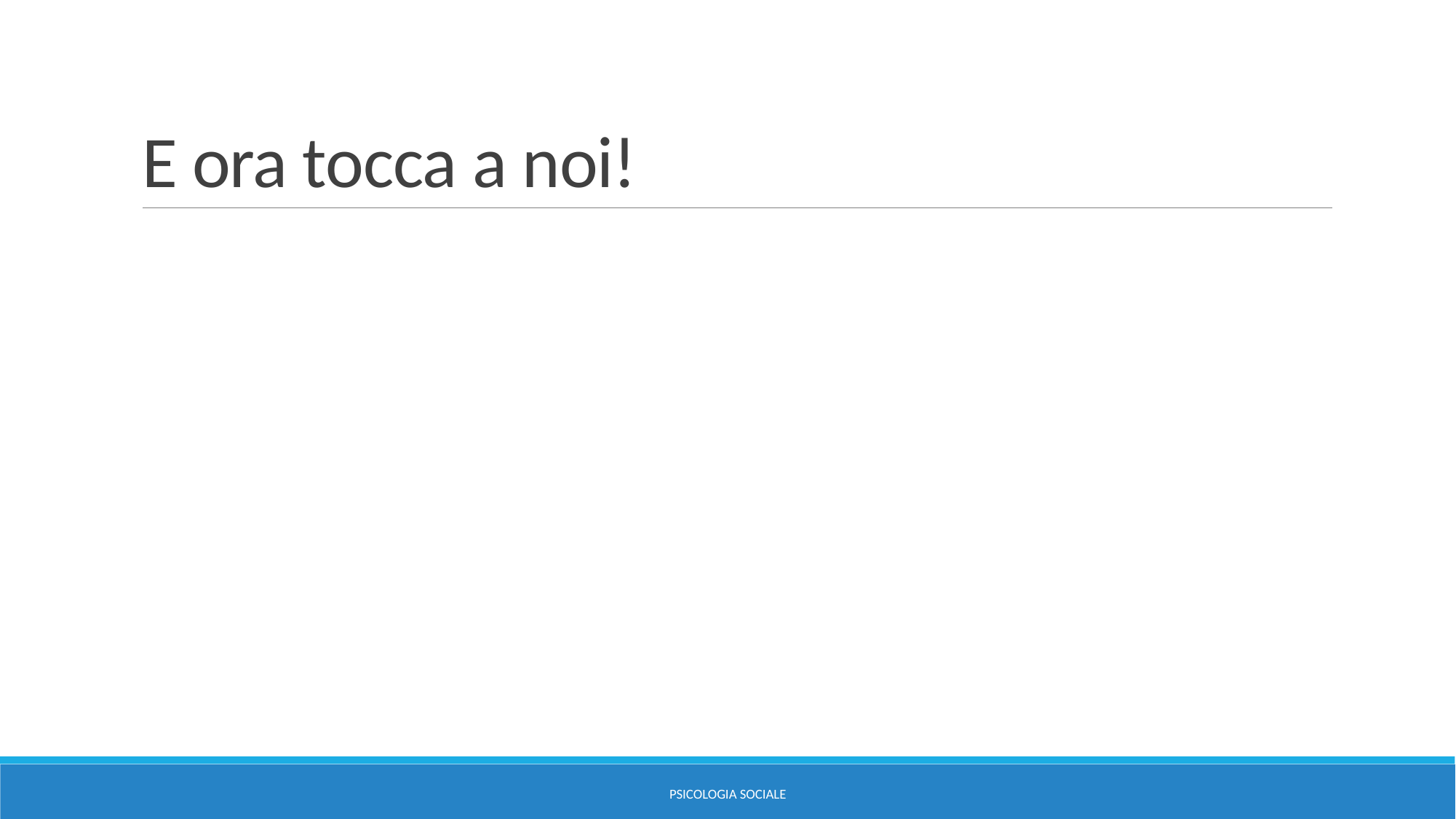

# E ora tocca a noi!
Psicologia sociale